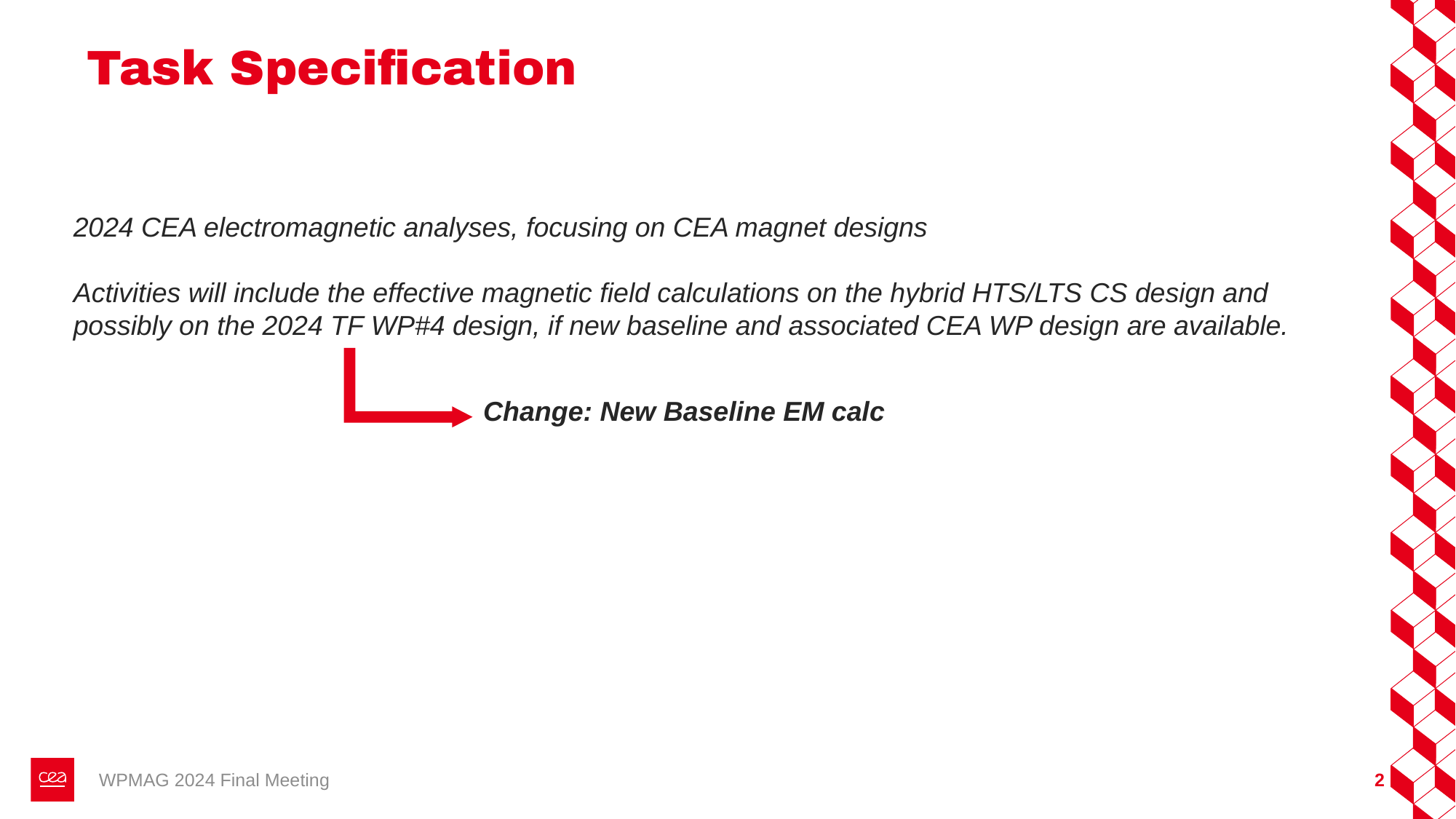

# Task Specification
2024 CEA electromagnetic analyses, focusing on CEA magnet designs

Activities will include the effective magnetic field calculations on the hybrid HTS/LTS CS design and possibly on the 2024 TF WP#4 design, if new baseline and associated CEA WP design are available.

Change: New Baseline EM calc
WPMAG 2024 Final Meeting
2